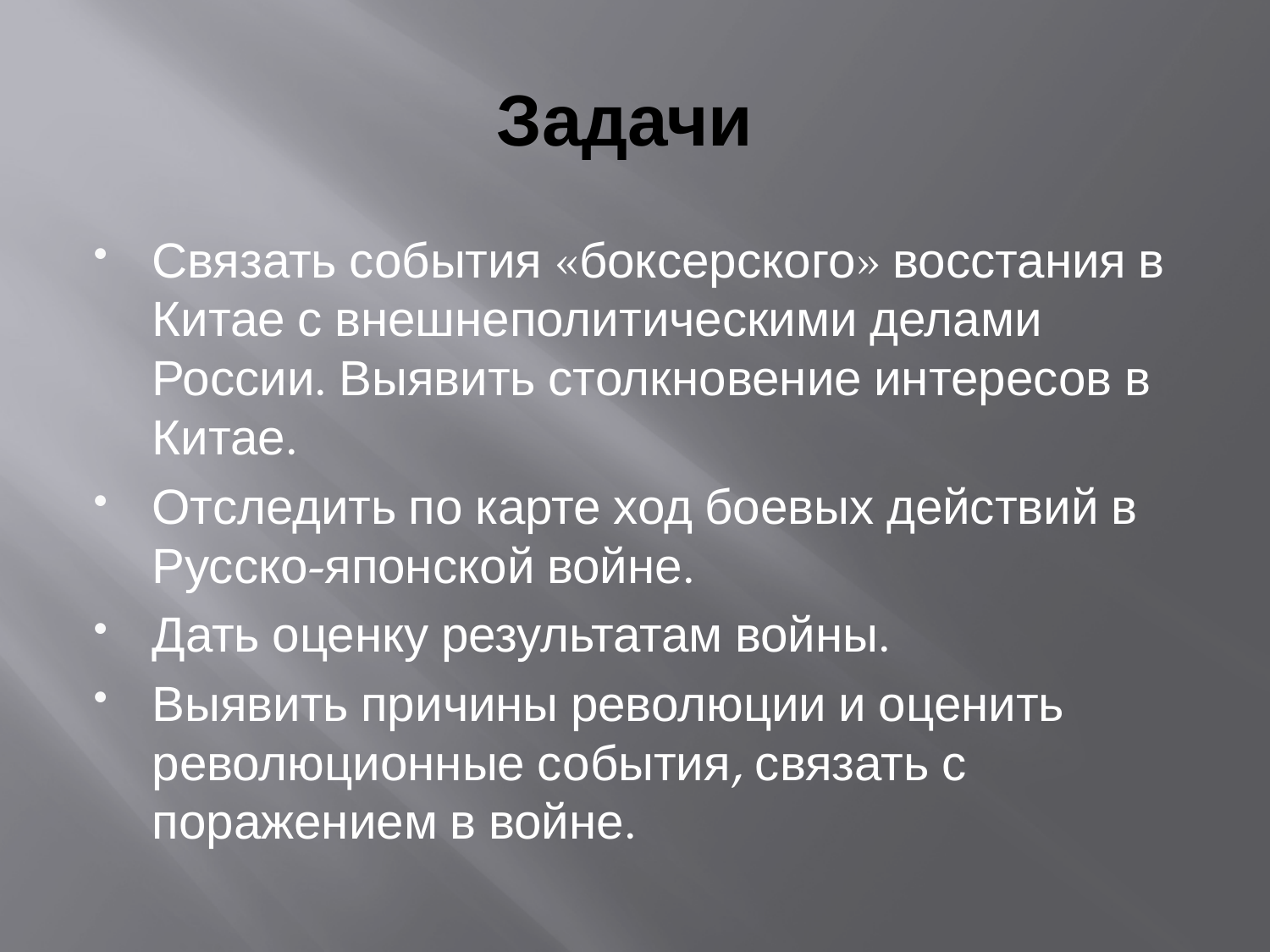

# Задачи
Связать события «боксерского» восстания в Китае с внешнеполитическими делами России. Выявить столкновение интересов в Китае.
Отследить по карте ход боевых действий в Русско-японской войне.
Дать оценку результатам войны.
Выявить причины революции и оценить революционные события, связать с поражением в войне.